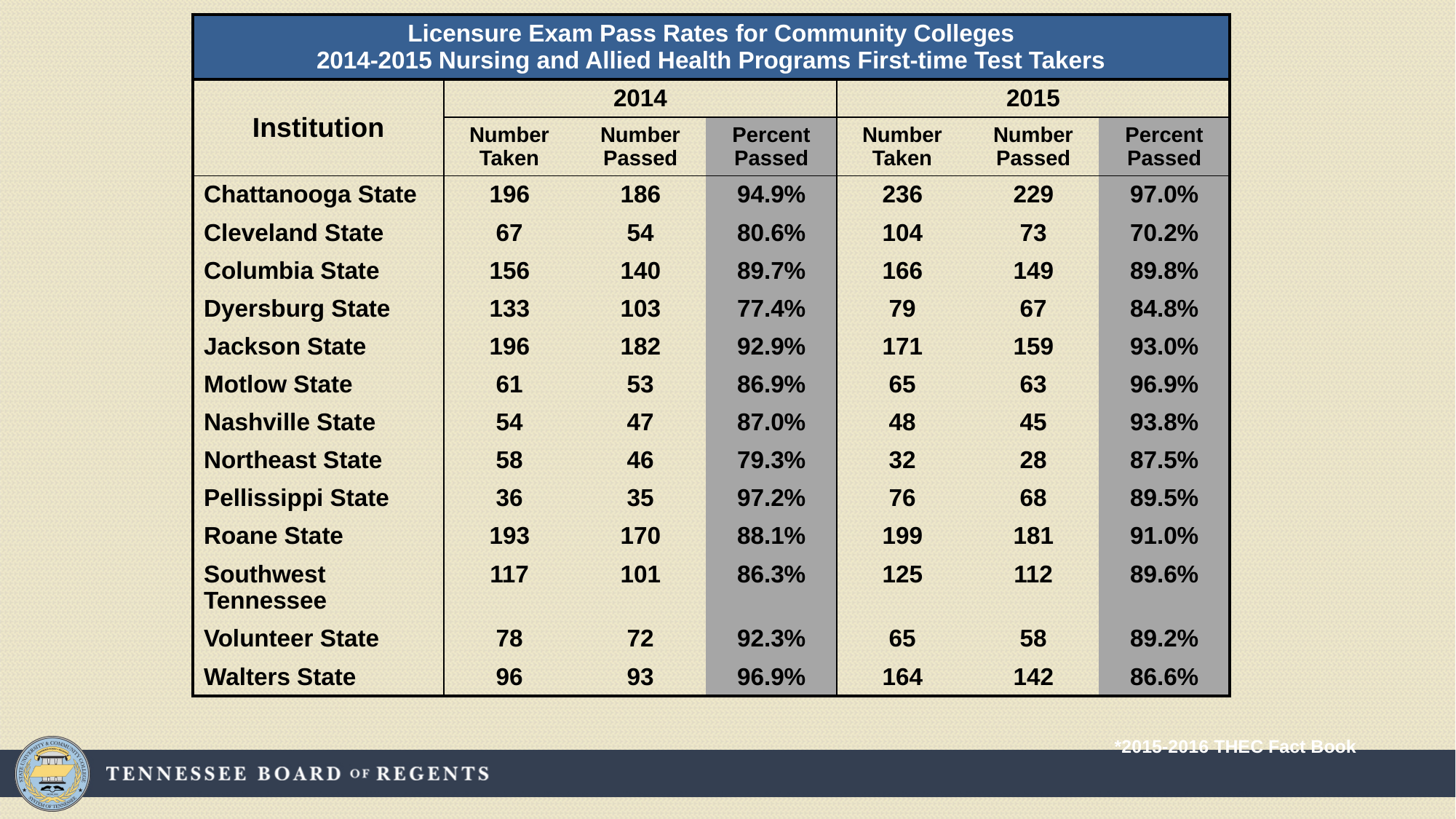

| Licensure Exam Pass Rates for Community Colleges 2014-2015 Nursing and Allied Health Programs First-time Test Takers |  |  |  |  |  |  |
| --- | --- | --- | --- | --- | --- | --- |
| Institution | 2014 |  |  | 2015 |  |  |
|  | Number Taken | Number Passed | Percent Passed | Number Taken | Number Passed | Percent Passed |
| Chattanooga State | 196 | 186 | 94.9% | 236 | 229 | 97.0% |
| Cleveland State | 67 | 54 | 80.6% | 104 | 73 | 70.2% |
| Columbia State | 156 | 140 | 89.7% | 166 | 149 | 89.8% |
| Dyersburg State | 133 | 103 | 77.4% | 79 | 67 | 84.8% |
| Jackson State | 196 | 182 | 92.9% | 171 | 159 | 93.0% |
| Motlow State | 61 | 53 | 86.9% | 65 | 63 | 96.9% |
| Nashville State | 54 | 47 | 87.0% | 48 | 45 | 93.8% |
| Northeast State | 58 | 46 | 79.3% | 32 | 28 | 87.5% |
| Pellissippi State | 36 | 35 | 97.2% | 76 | 68 | 89.5% |
| Roane State | 193 | 170 | 88.1% | 199 | 181 | 91.0% |
| Southwest Tennessee | 117 | 101 | 86.3% | 125 | 112 | 89.6% |
| Volunteer State | 78 | 72 | 92.3% | 65 | 58 | 89.2% |
| Walters State | 96 | 93 | 96.9% | 164 | 142 | 86.6% |
*2015-2016 THEC Fact Book